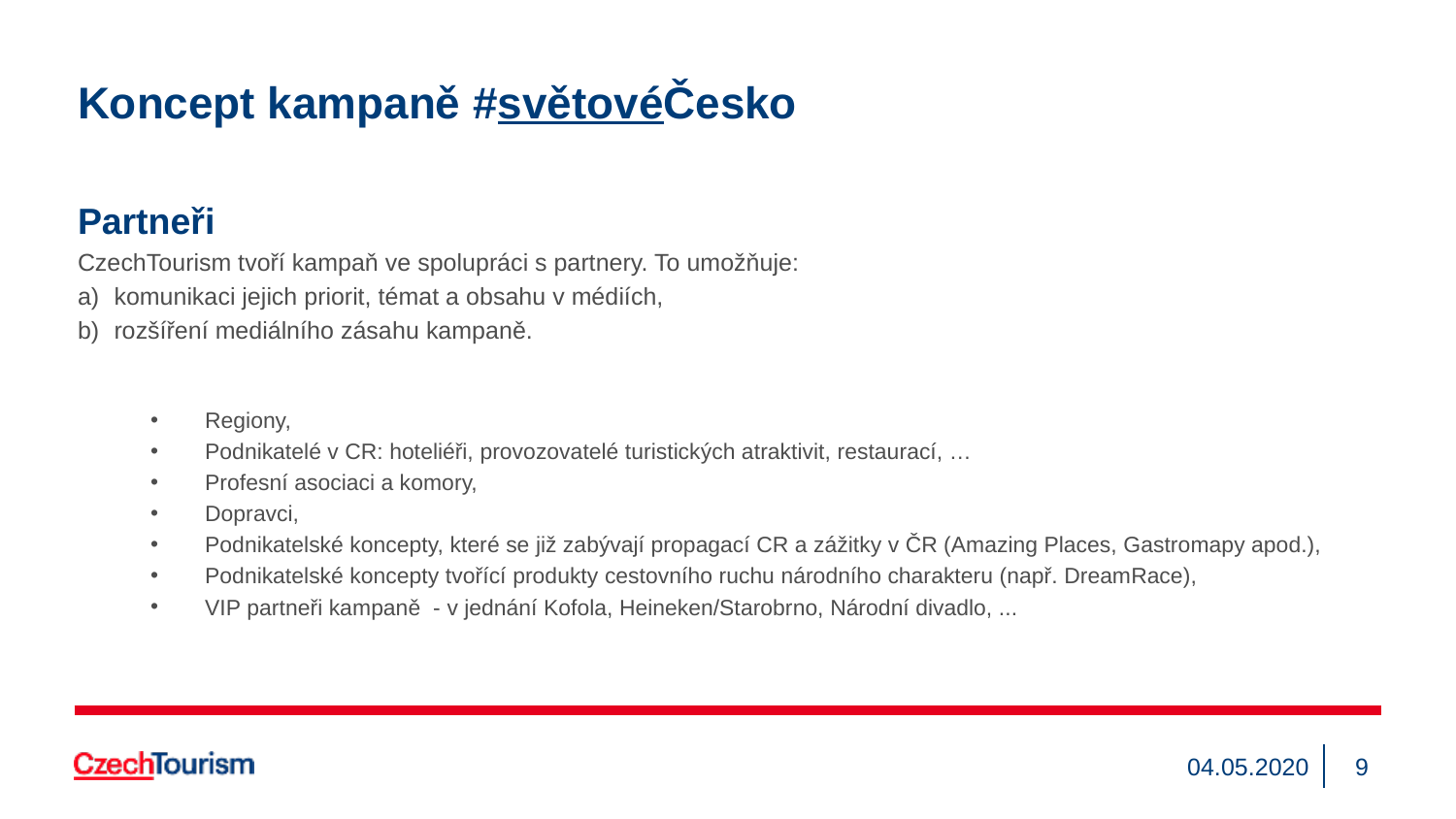

# Koncept kampaně #světovéČesko
Partneři
CzechTourism tvoří kampaň ve spolupráci s partnery. To umožňuje:
komunikaci jejich priorit, témat a obsahu v médiích,
rozšíření mediálního zásahu kampaně.

Regiony,
Podnikatelé v CR: hoteliéři, provozovatelé turistických atraktivit, restaurací, …
Profesní asociaci a komory,
Dopravci,
Podnikatelské koncepty, které se již zabývají propagací CR a zážitky v ČR (Amazing Places, Gastromapy apod.),
Podnikatelské koncepty tvořící produkty cestovního ruchu národního charakteru (např. DreamRace),
VIP partneři kampaně  - v jednání Kofola, Heineken/Starobrno, Národní divadlo, ...